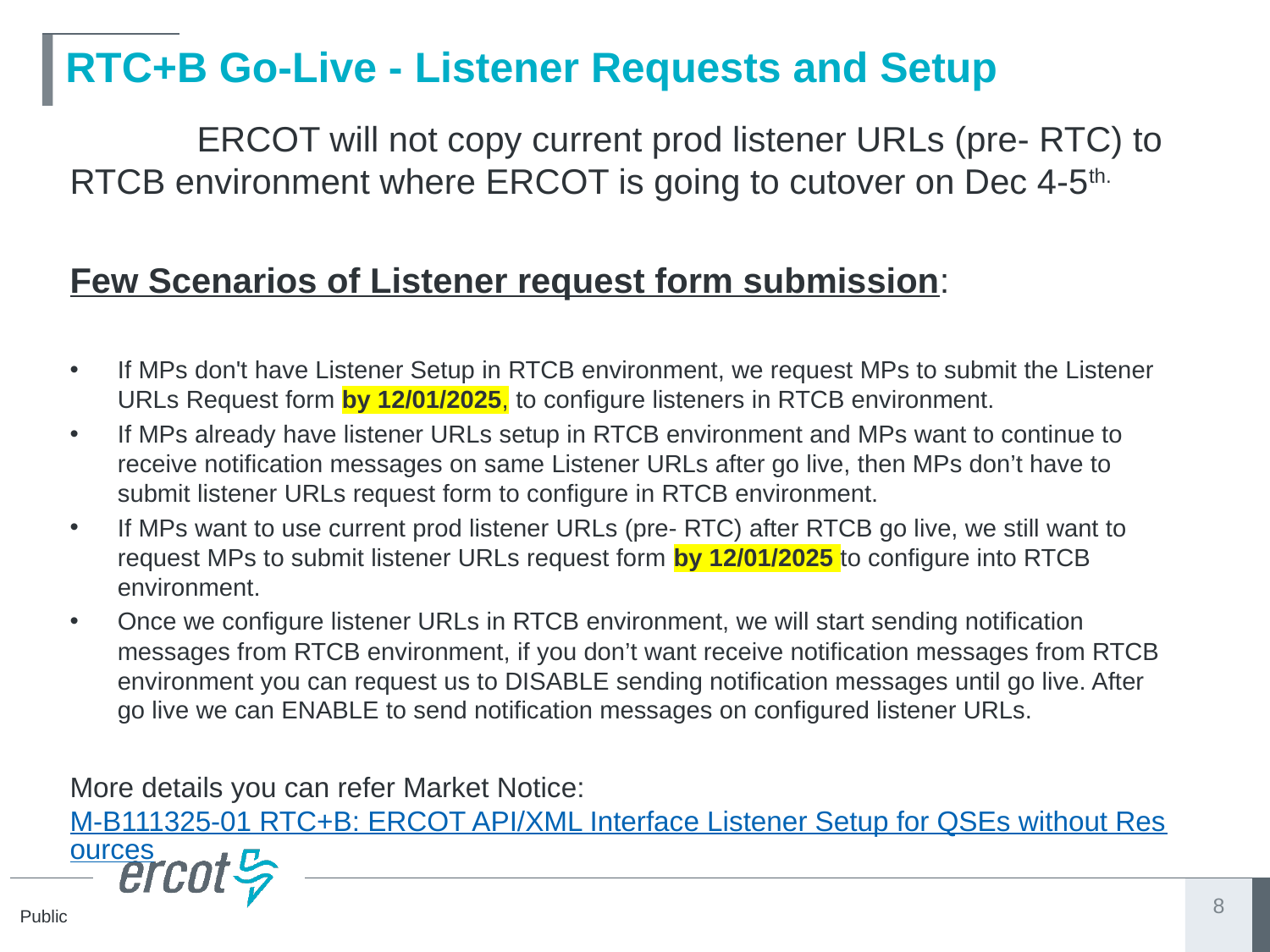

# RTC+B Go-Live - Listener Requests and Setup
	ERCOT will not copy current prod listener URLs (pre- RTC) to RTCB environment where ERCOT is going to cutover on Dec 4-5th.

Few Scenarios of Listener request form submission:

If MPs don't have Listener Setup in RTCB environment, we request MPs to submit the Listener URLs Request form by 12/01/2025, to configure listeners in RTCB environment.
If MPs already have listener URLs setup in RTCB environment and MPs want to continue to receive notification messages on same Listener URLs after go live, then MPs don’t have to submit listener URLs request form to configure in RTCB environment.
If MPs want to use current prod listener URLs (pre- RTC) after RTCB go live, we still want to request MPs to submit listener URLs request form by 12/01/2025 to configure into RTCB environment.
Once we configure listener URLs in RTCB environment, we will start sending notification messages from RTCB environment, if you don’t want receive notification messages from RTCB environment you can request us to DISABLE sending notification messages until go live. After go live we can ENABLE to send notification messages on configured listener URLs.

More details you can refer Market Notice: M-B111325-01 RTC+B: ERCOT API/XML Interface Listener Setup for QSEs without Resources

8